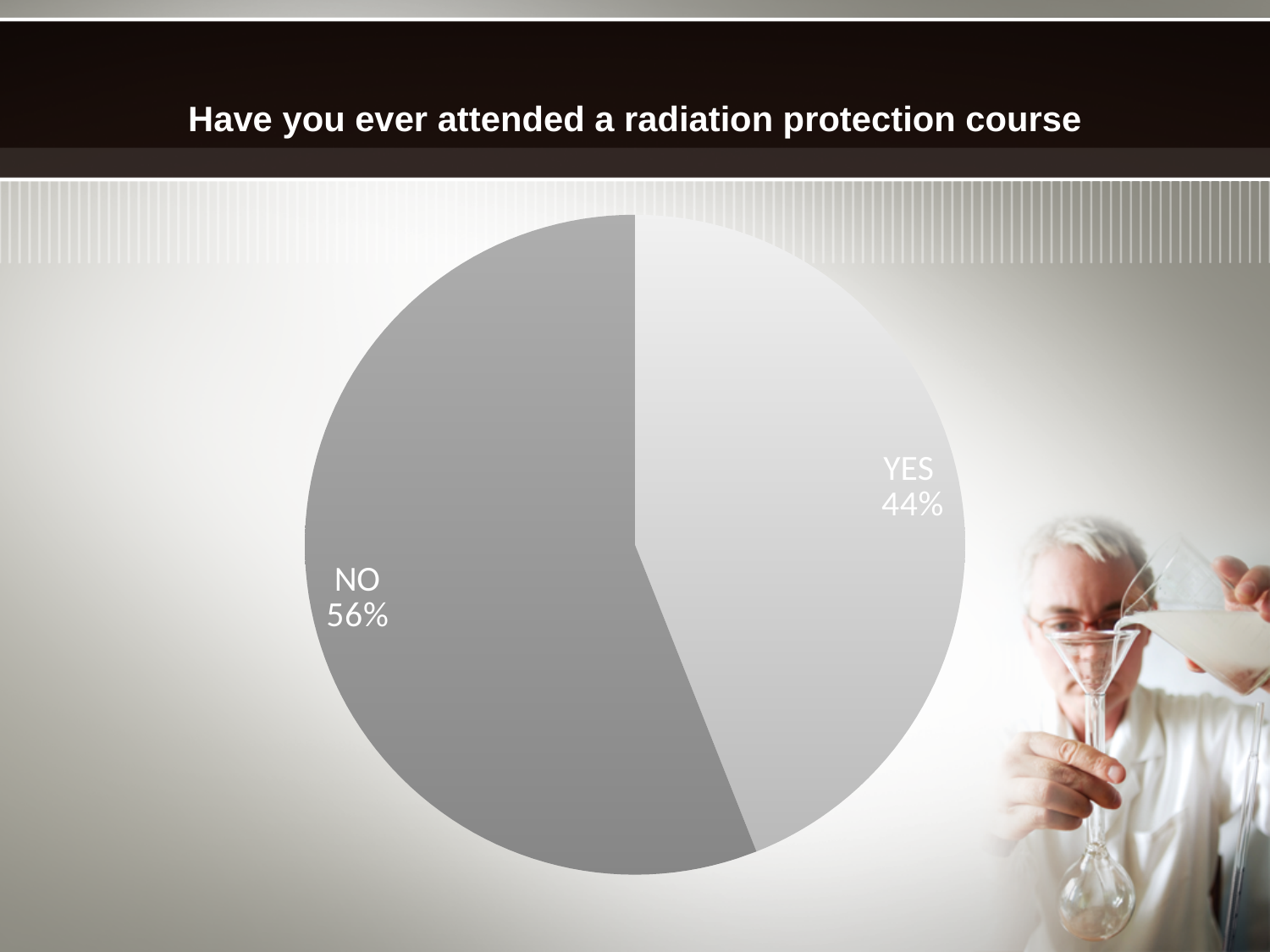

# Have you ever attended a radiation protection course

### Chart

| Category |  |
|---|---|
| YES  | 0.44 |
| NO | 0.56 |